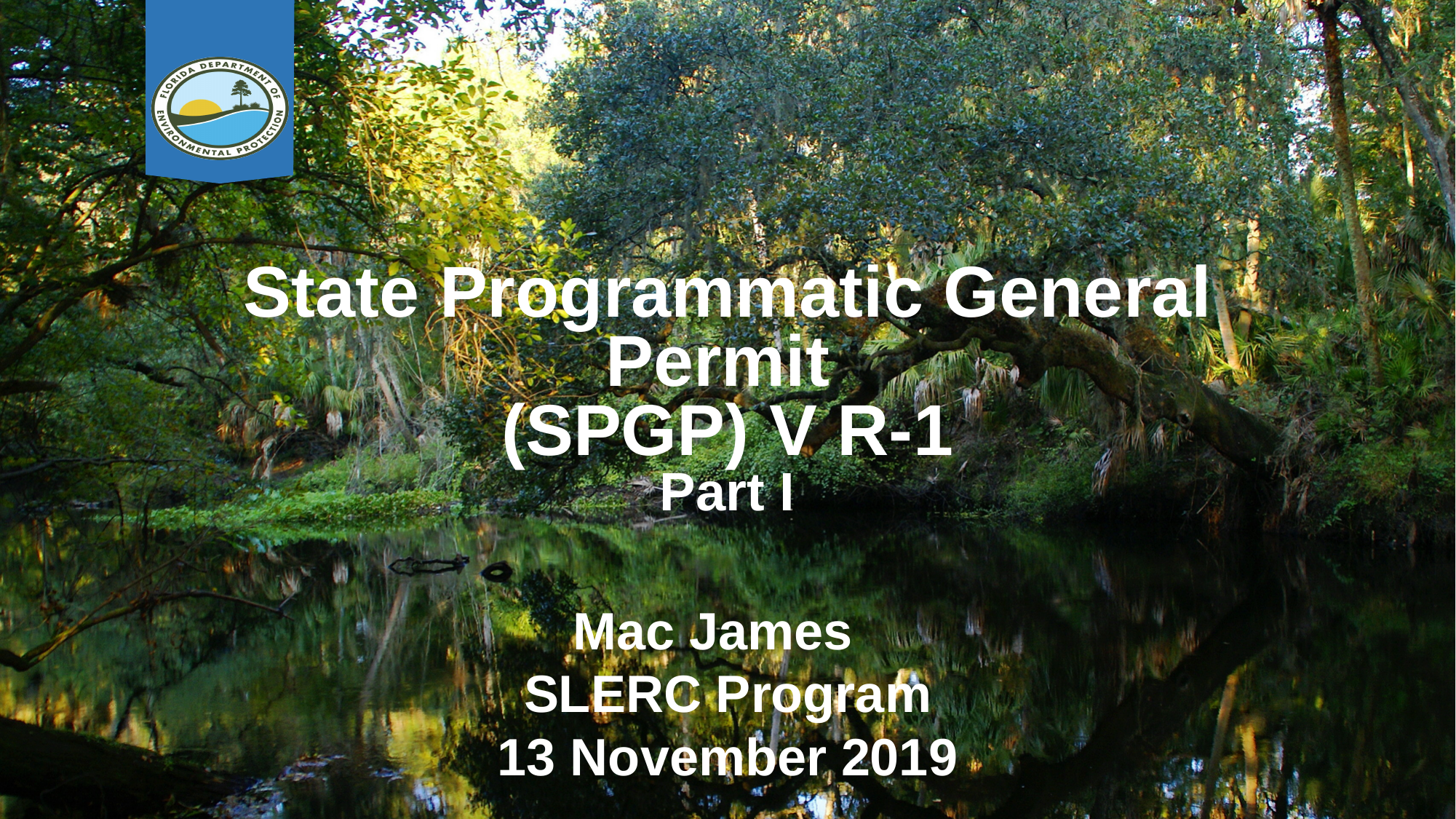

# State Programmatic General Permit (SPGP) V R-1 Part I
Mac James
SLERC Program
13 November 2019